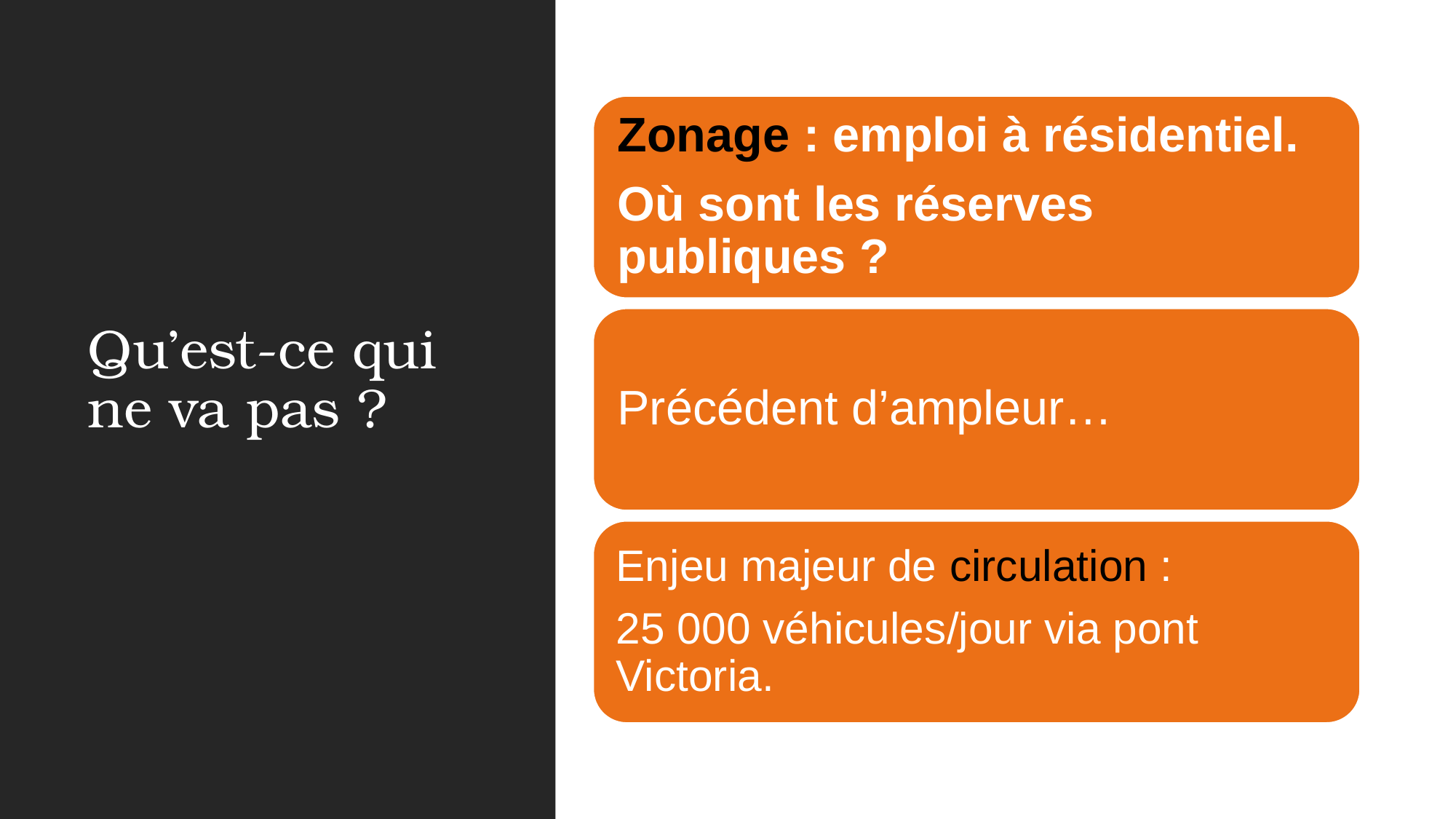

Zonage : emploi à résidentiel.
Où sont les réserves publiques ?

Précédent d’ampleur…

Enjeu majeur de circulation :
25 000 véhicules/jour via pont Victoria.
# Qu’est-ce qui ne va pas ?